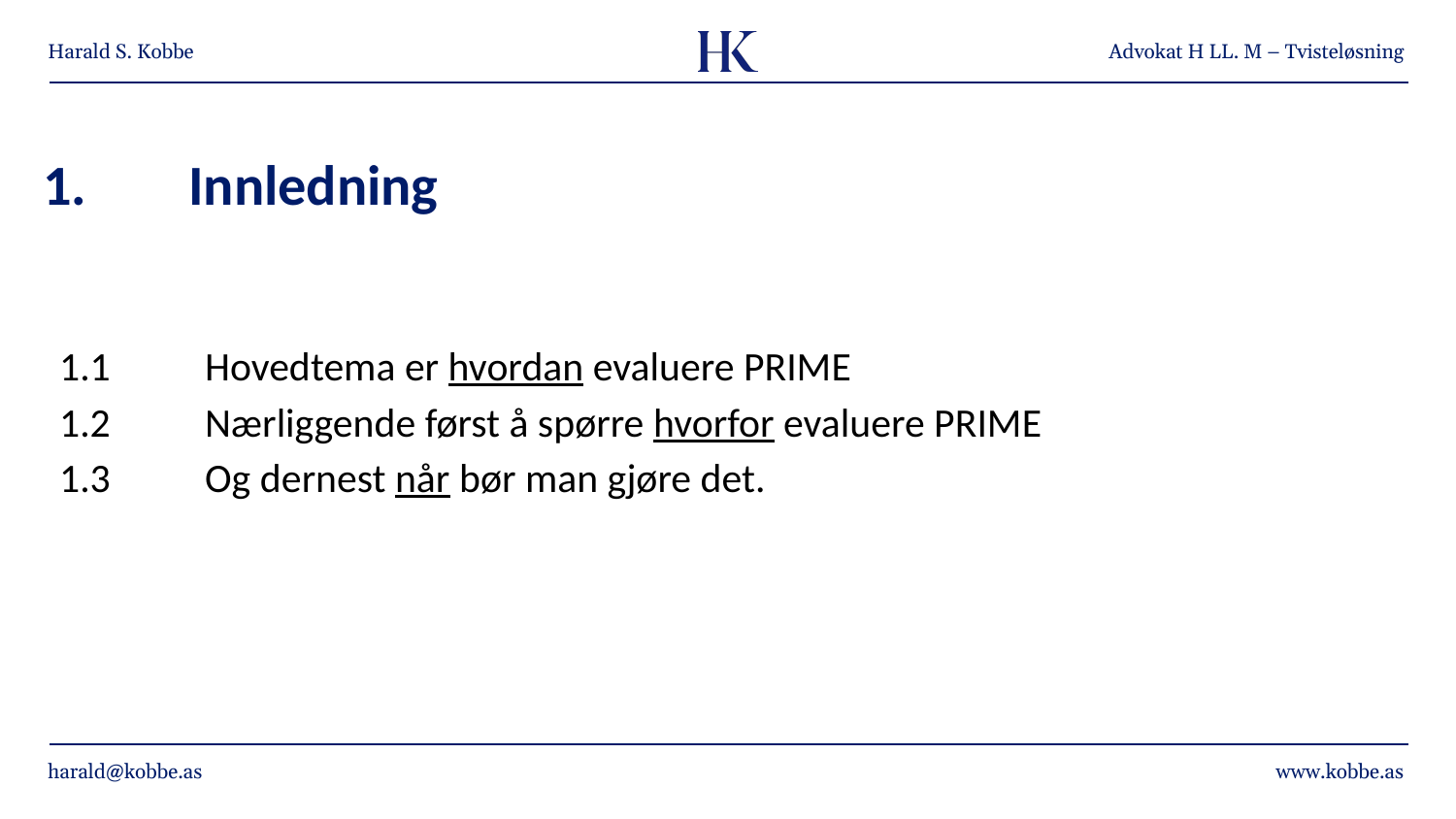

# 1.	Innledning
1.1	Hovedtema er hvordan evaluere PRIME
1.2	Nærliggende først å spørre hvorfor evaluere PRIME
1.3	Og dernest når bør man gjøre det.